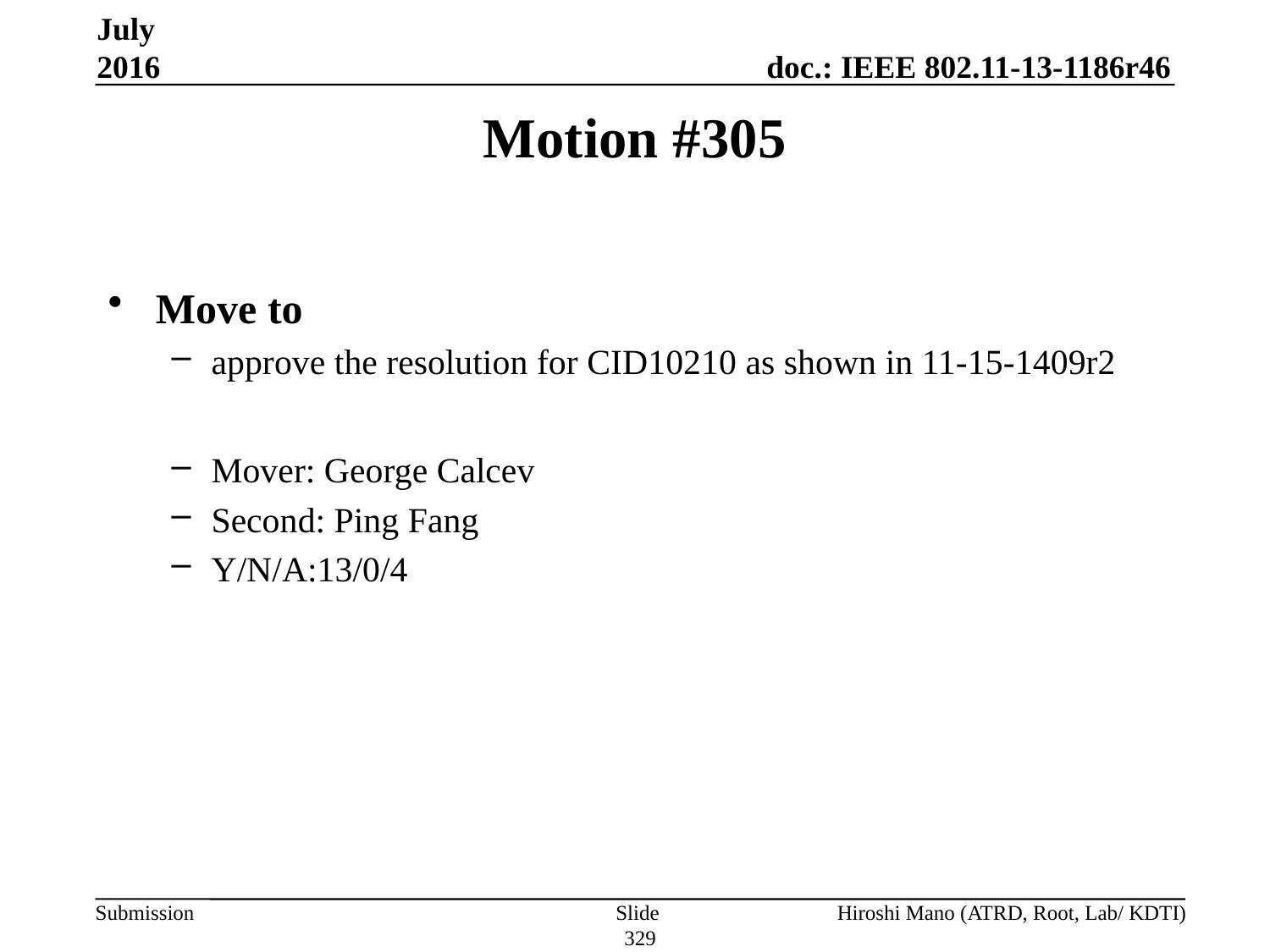

July 2016
# Motion #305
Move to
approve the resolution for CID10210 as shown in 11-15-1409r2

Mover: George Calcev
Second: Ping Fang
Y/N/A:13/0/4

Slide 329
Hiroshi Mano (ATRD, Root, Lab/ KDTI)